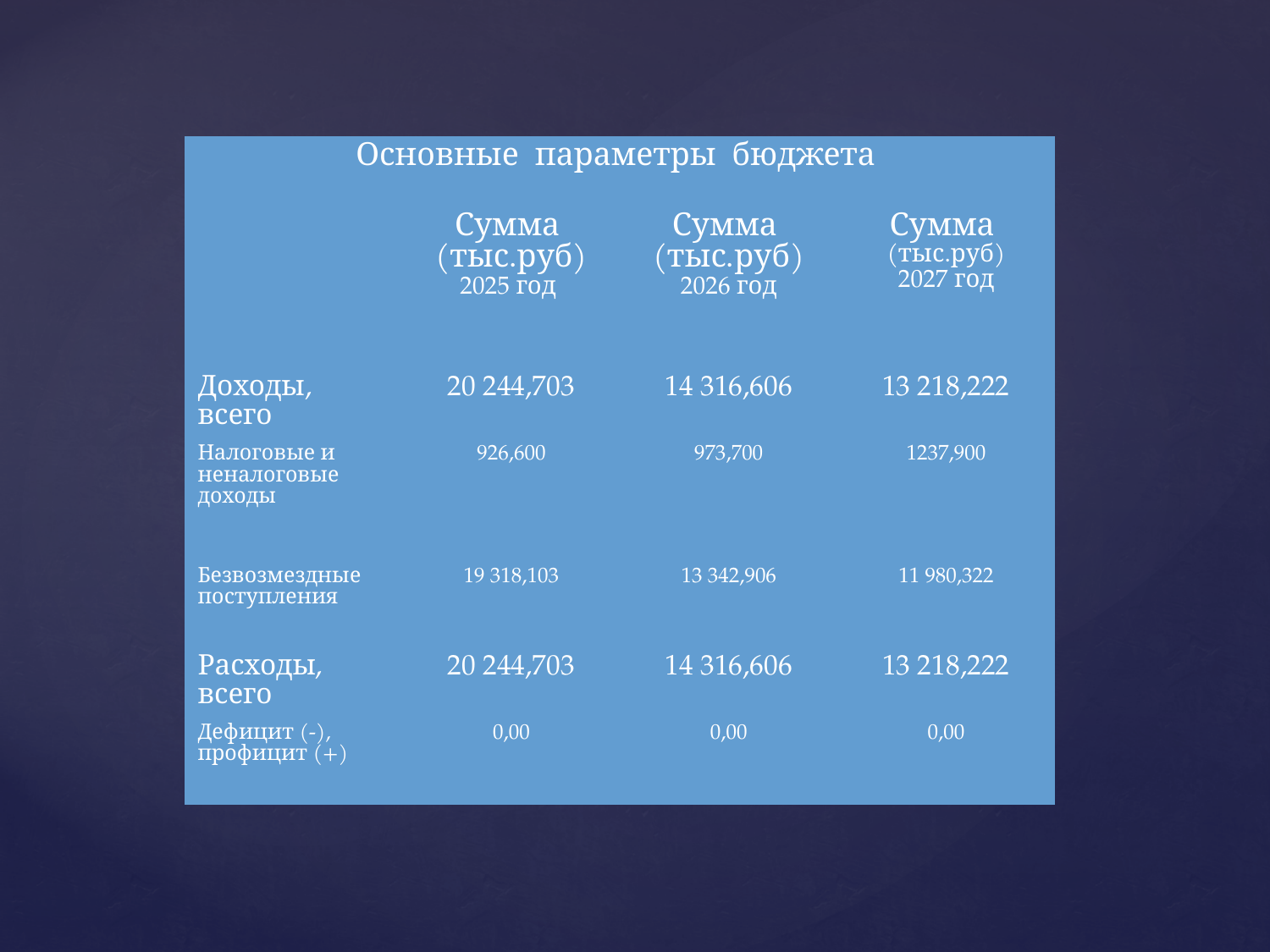

| Основные параметры бюджета |  |  |  |
| --- | --- | --- | --- |
|  | Сумма (тыс.руб) 2025 год | Сумма (тыс.руб) 2026 год | Сумма (тыс.руб) 2027 год |
| Доходы, всего | 20 244,703 | 14 316,606 | 13 218,222 |
| Налоговые и неналоговые доходы | 926,600 | 973,700 | 1237,900 |
| Безвозмездные поступления | 19 318,103 | 13 342,906 | 11 980,322 |
| Расходы, всего | 20 244,703 | 14 316,606 | 13 218,222 |
| Дефицит (-), профицит (+) | 0,00 | 0,00 | 0,00 |